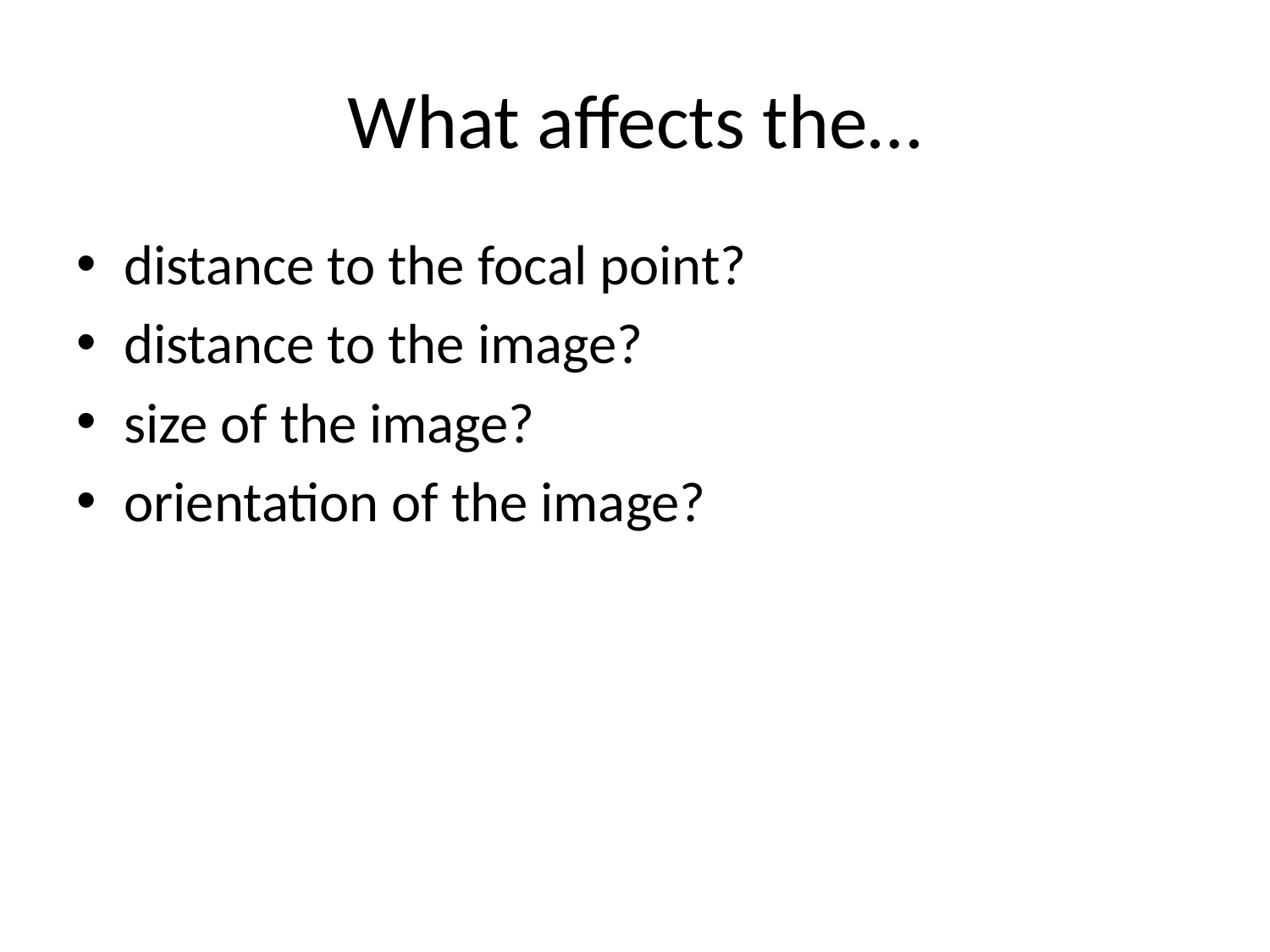

# What affects the…
distance to the focal point?
distance to the image?
size of the image?
orientation of the image?